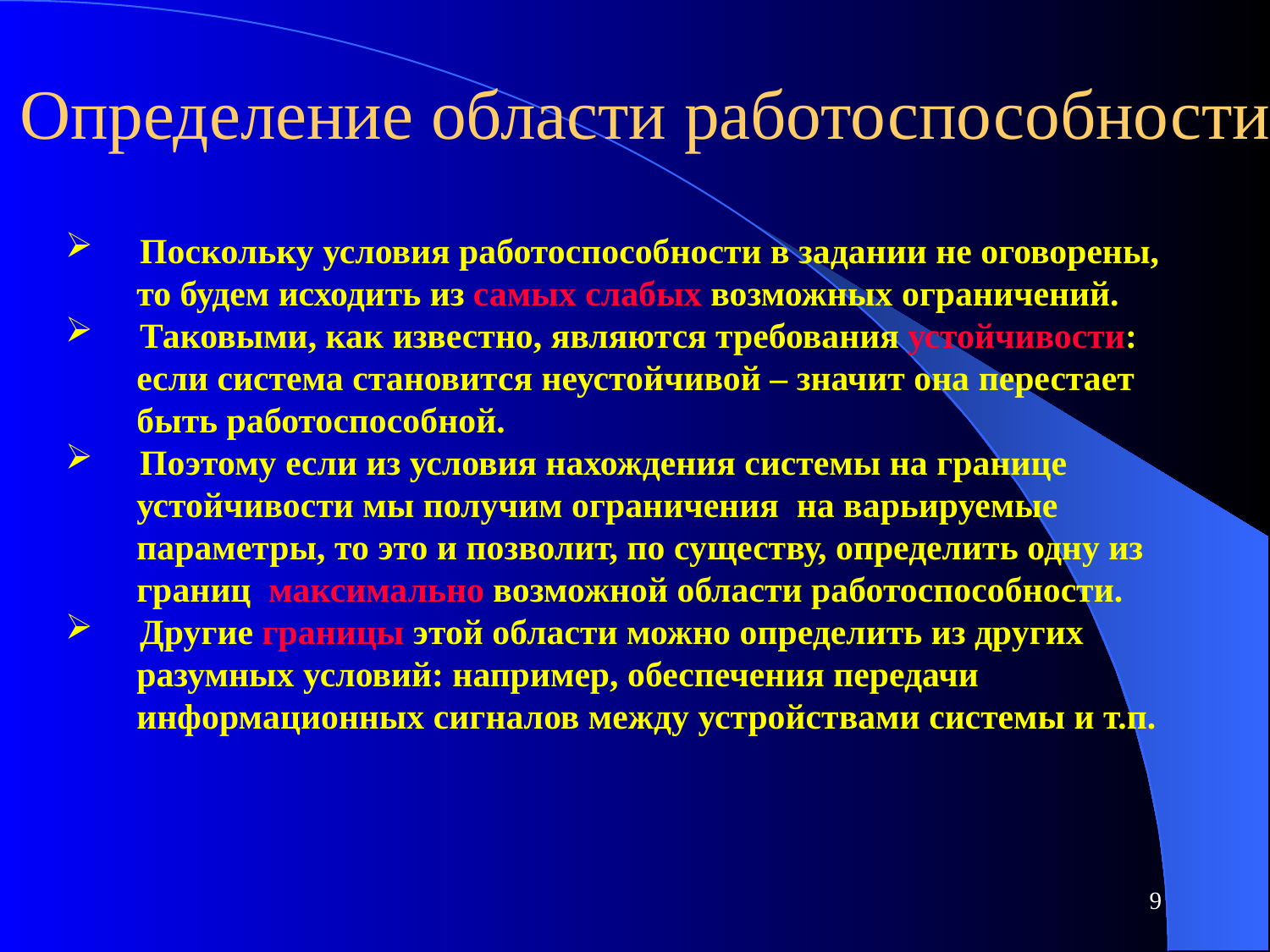

# Определение области работоспособности

     Поскольку условия работоспособности в задании не оговорены,
        то будем исходить из самых слабых возможных ограничений.
     Таковыми, как известно, являются требования устойчивости:
        если система становится неустойчивой – значит она перестает
        быть работоспособной.
     Поэтому если из условия нахождения системы на границе
        устойчивости мы получим ограничения  на варьируемые
        параметры, то это и позволит, по существу, определить одну из
        границ  максимально возможной области работоспособности.
     Другие границы этой области можно определить из других
        разумных условий: например, обеспечения передачи
        информационных сигналов между устройствами системы и т.п.
9